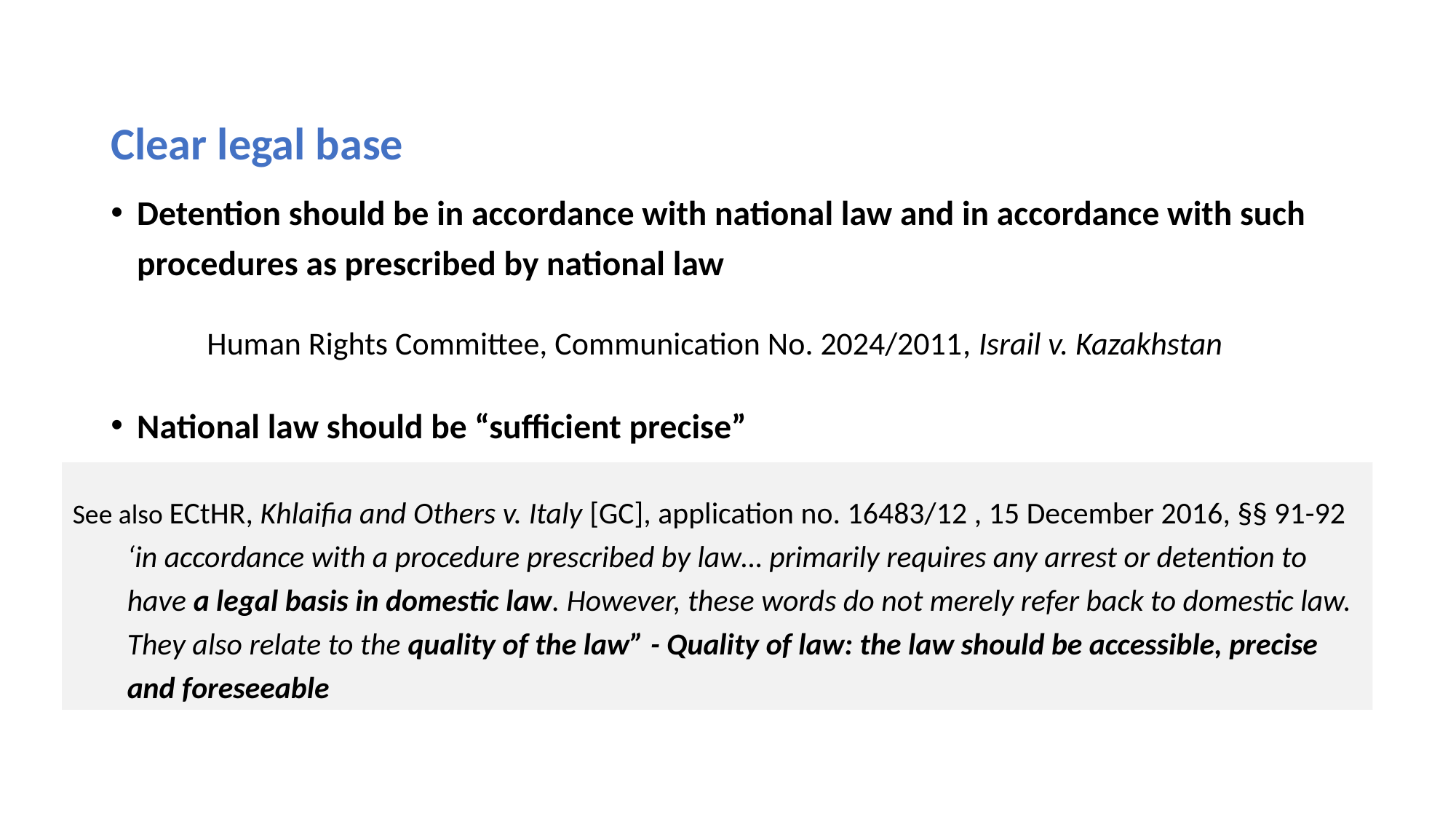

Clear legal base
Detention should be in accordance with national law and in accordance with such procedures as prescribed by national law
	Human Rights Committee, Communication No. 2024/2011, Israil v. Kazakhstan
National law should be “sufficient precise”
See also ECtHR, Khlaifia and Others v. Italy [GC], application no. 16483/12 , 15 December 2016, §§ 91-92
‘in accordance with a procedure prescribed by law… primarily requires any arrest or detention to have a legal basis in domestic law. However, these words do not merely refer back to domestic law. They also relate to the quality of the law” - Quality of law: the law should be accessible, precise and foreseeable